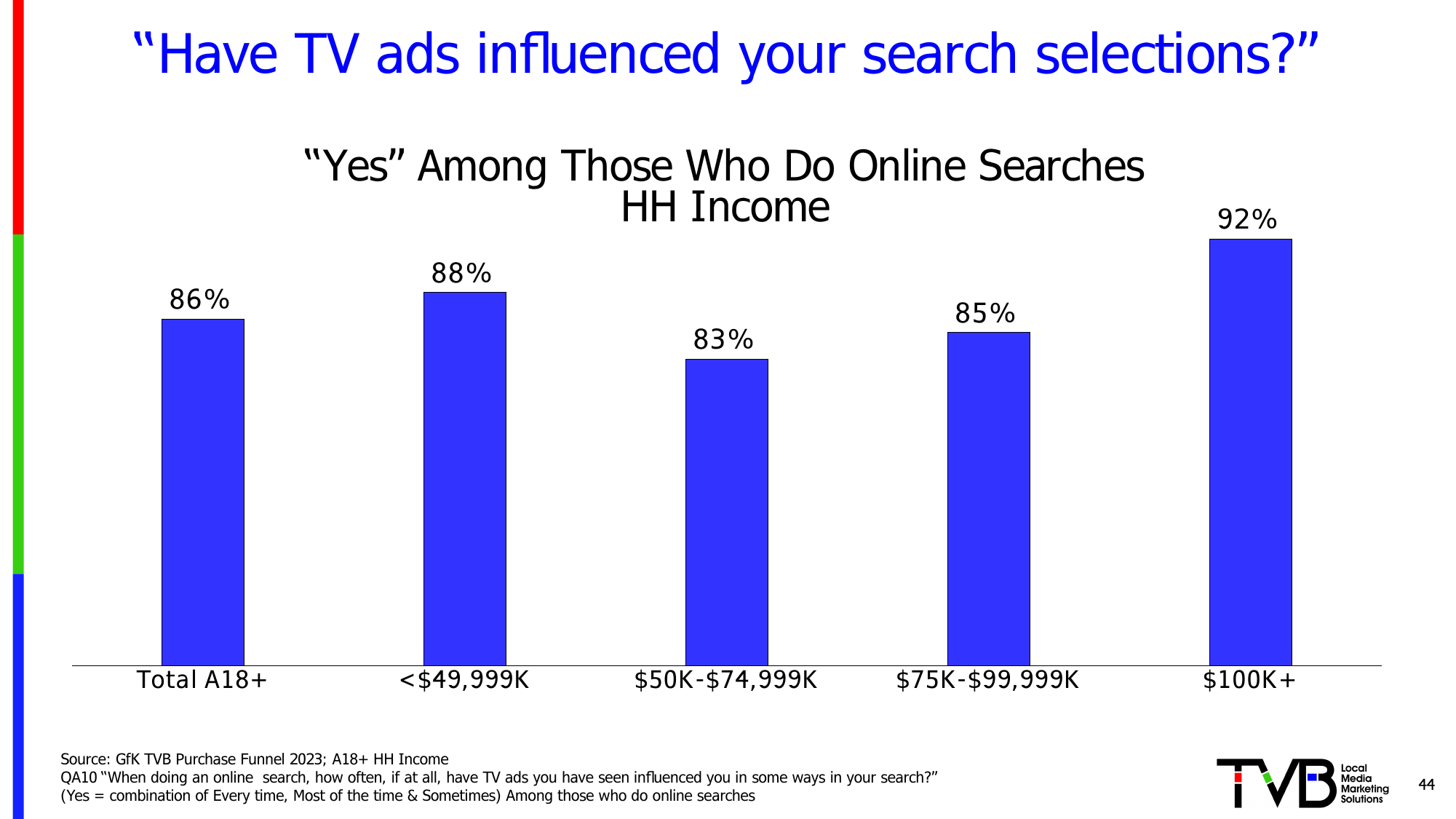

# “Have TV ads influenced your search selections?”

### Chart: “Yes” Among Those Who Do Online Searches HH Income

| Category | "Yes" |
|---|---|
| Total A18+ | 0.86 |
| <$49,999K | 0.88 |
| $50K-$74,999K | 0.83 |
| $75K-$99,999K | 0.85 |
| $100K+ | 0.92 |
Source: GfK TVB Purchase Funnel 2023; A18+ HH Income
QA10 “When doing an online  search, how often, if at all, have TV ads you have seen influenced you in some ways in your search?”
(Yes = combination of Every time, Most of the time & Sometimes) Among those who do online searches
44